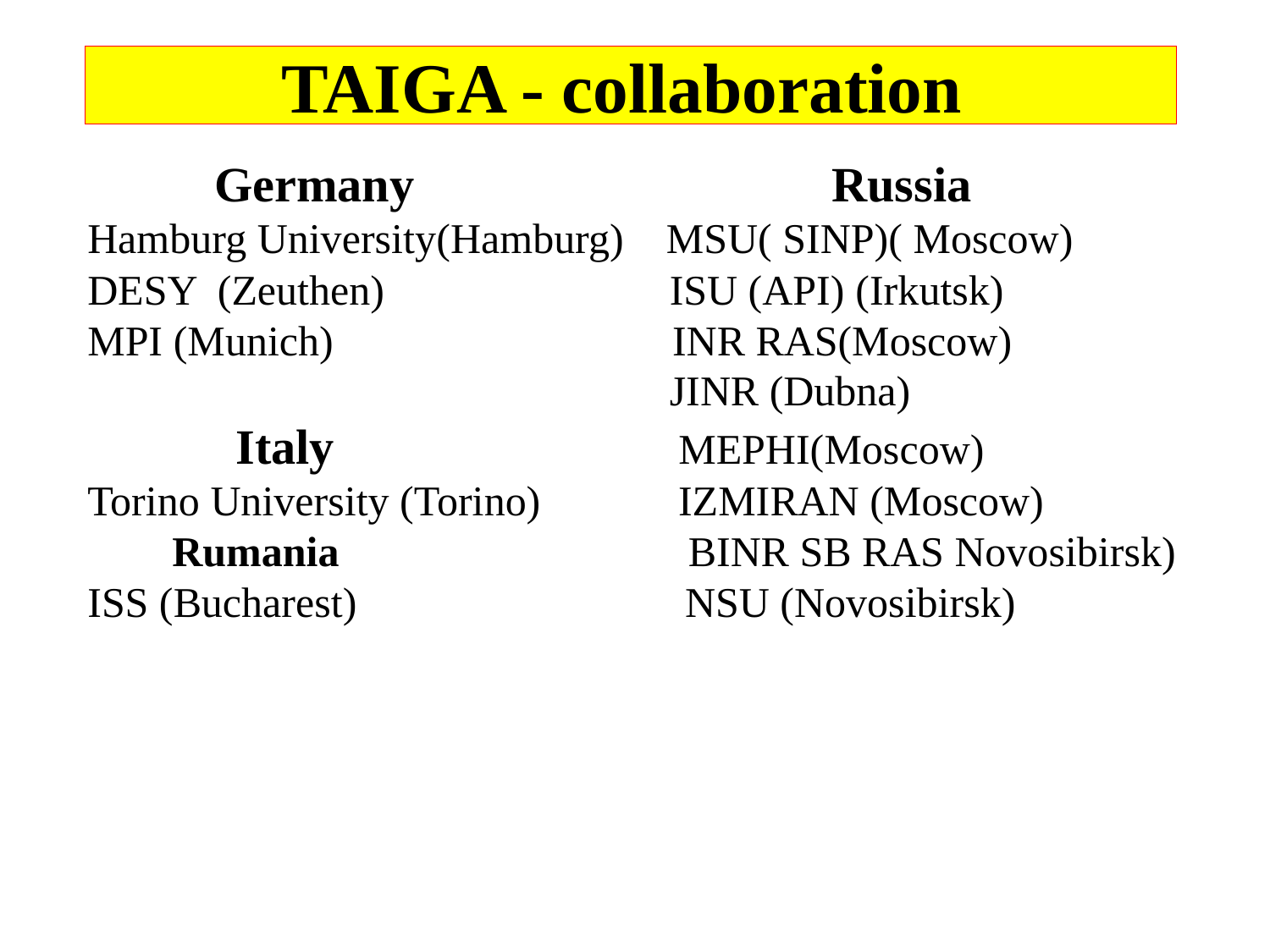

# TAIGA - collaboration
 	Germany                                  Russia
Hamburg University(Hamburg)    MSU( SINP)( Moscow)
DESY  (Zeuthen)                 	       ISU (API) (Irkutsk)
MPI (Munich)                                INR RAS(Moscow)
                                                       JINR (Dubna)
              Italy                            MEPHI(Moscow)
Torino University (Torino)             IZMIRAN (Moscow)
        Rumania                                 BINR SB RAS Novosibirsk)
ISS (Bucharest)                               NSU (Novosibirsk)